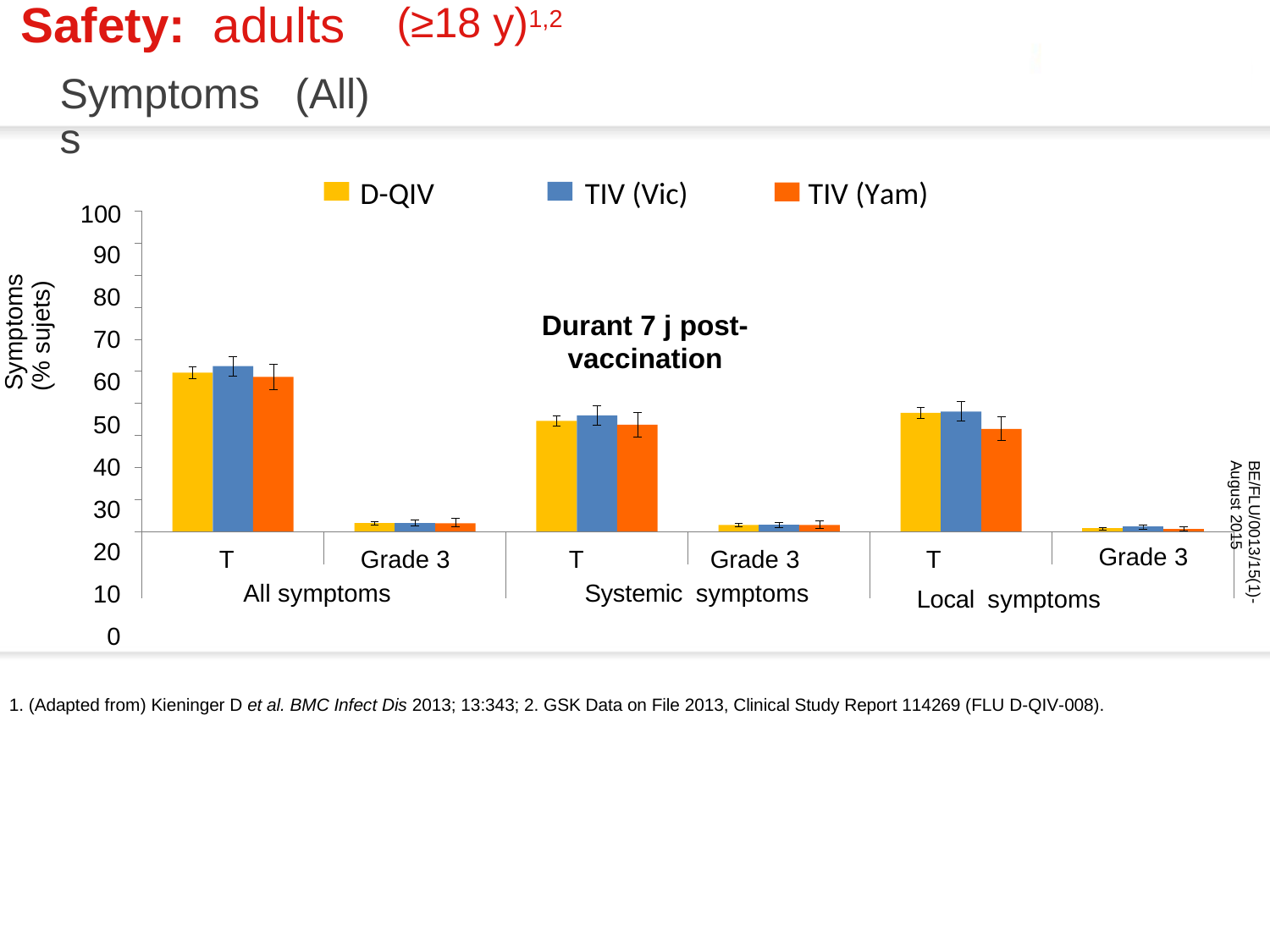

Safety:  adults
(≥18 y)1,2

Symptomss
  (All)

D-QIV
TIV (Vic)
TIV (Yam)

100
90
80
70
60
50
40
30
20
10
0

Durant 7 j post-
vaccination

Symptoms
(% sujets)

T                  Grade 3                 T                  Grade 3                  T

BE/FLU/0013/15(1)- August 2015
Grade 3

All symptoms

Systemic  symptoms

Local  symptoms
1. (Adapted from) Kieninger D et al. BMC Infect Dis 2013; 13:343; 2. GSK Data on File 2013, Clinical Study Report 114269 (FLU D-QIV-008).